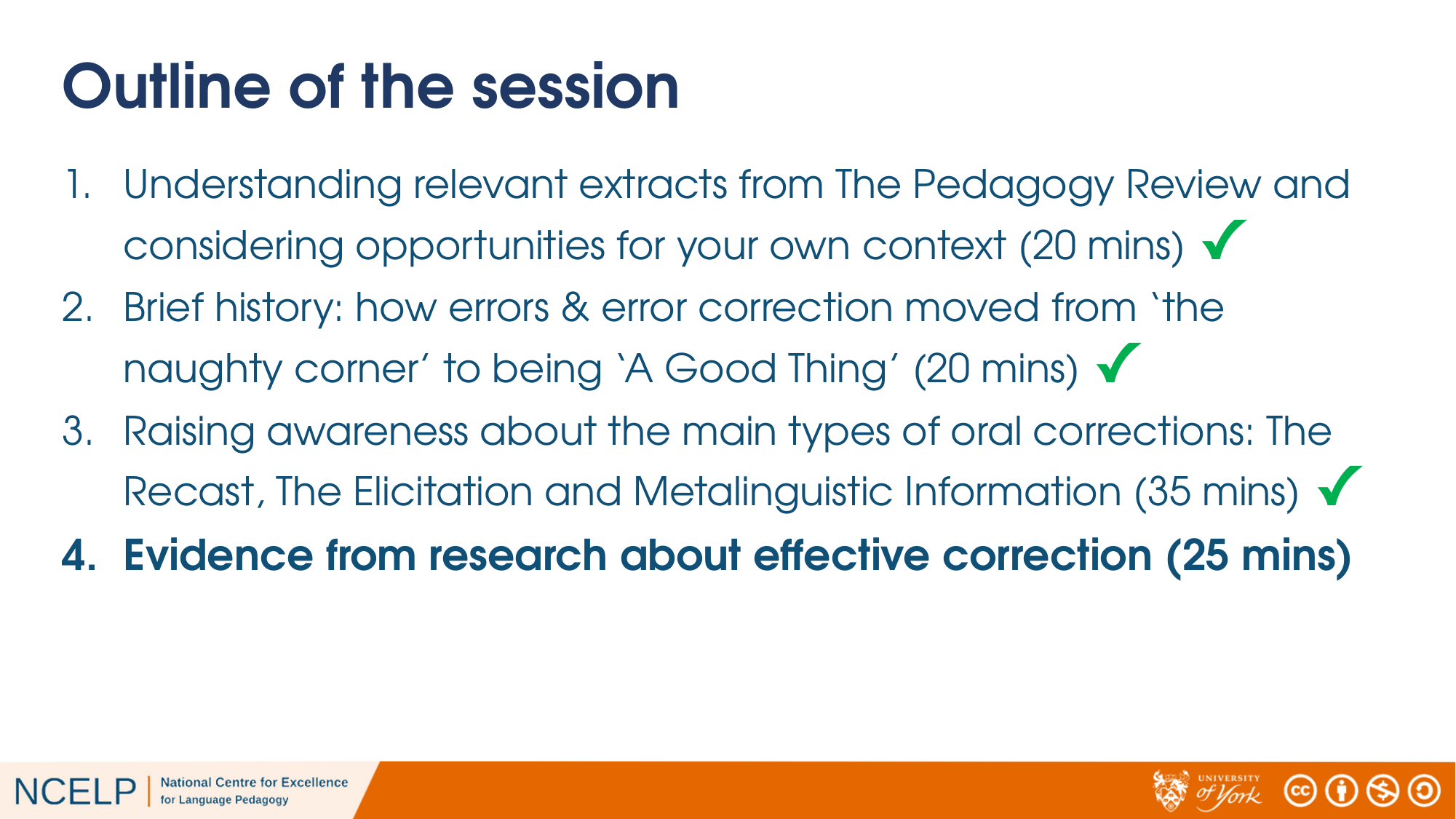

# Outline of the session
Understanding relevant extracts from The Pedagogy Review and considering opportunities for your own context (20 mins) ✓
Brief history: how errors & error correction moved from ‘the naughty corner’ to being ‘A Good Thing’ (20 mins) ✓
Raising awareness about the main types of oral corrections: The Recast, The Elicitation and Metalinguistic Information (35 mins) ✓
Evidence from research about effective correction (25 mins)